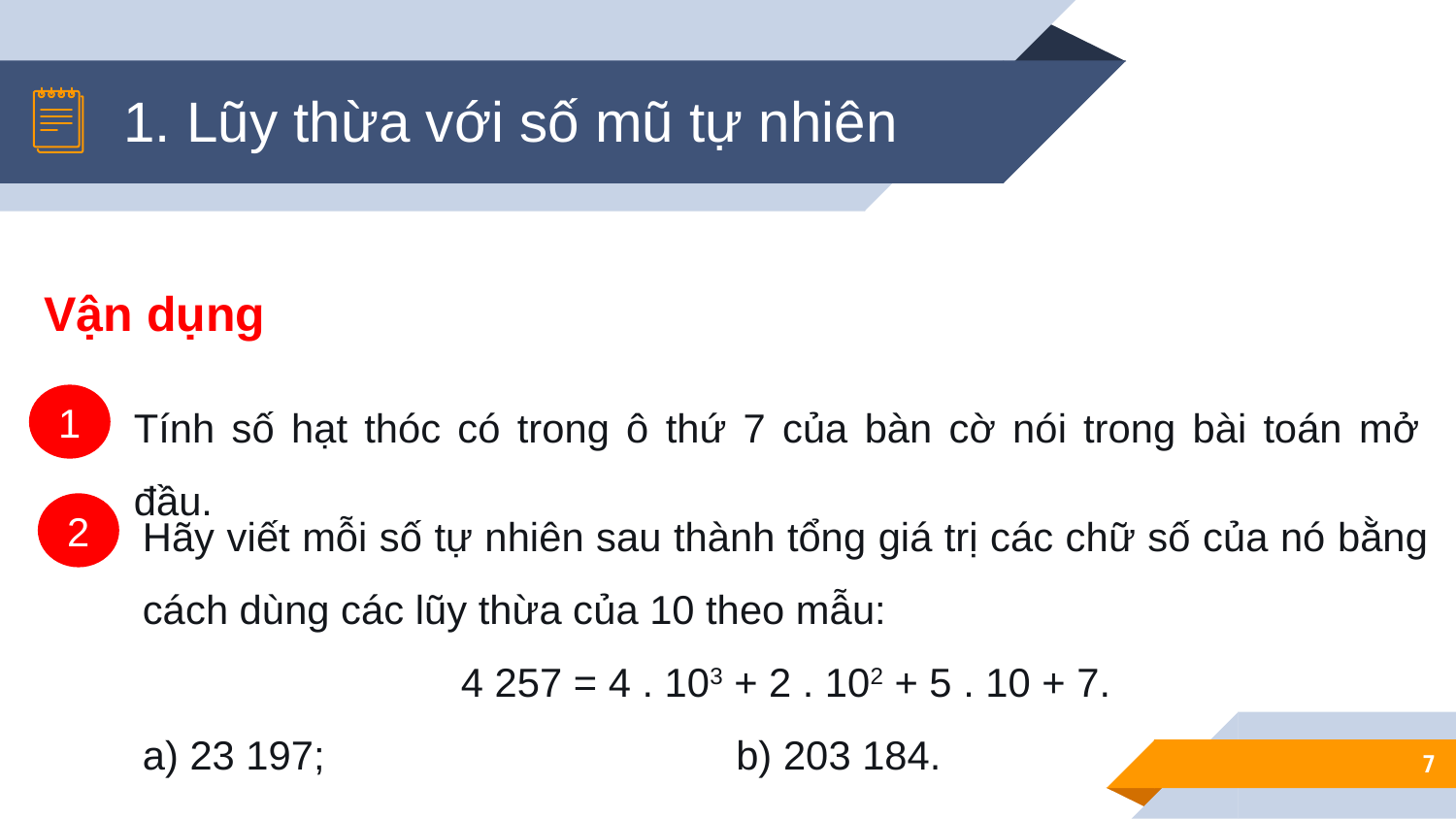

1. Lũy thừa với số mũ tự nhiên

Vận dụng
Tính số hạt thóc có trong ô thứ 7 của bàn cờ nói trong bài toán mở đầu.
1
Hãy viết mỗi số tự nhiên sau thành tổng giá trị các chữ số của nó bằng cách dùng các lũy thừa của 10 theo mẫu:
4 257 = 4 . 103 + 2 . 102 + 5 . 10 + 7.
a) 23 197;  			 b) 203 184.
2
7